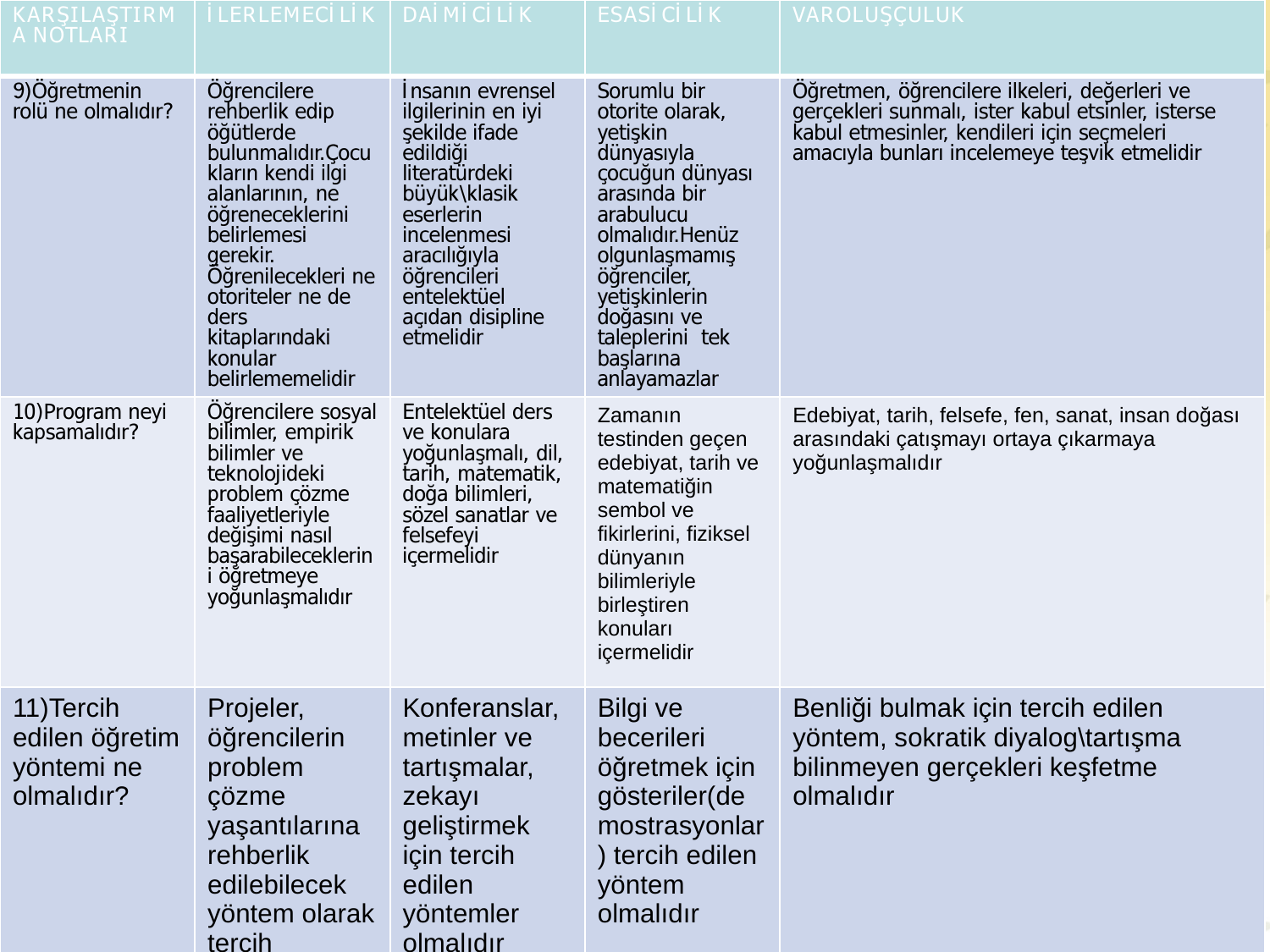

| KARŞILAŞTIRMA NOTLARI | İLERLEMECİLİK | DAİMİCİLİK | ESASİCİLİK | VAROLUŞÇULUK |
| --- | --- | --- | --- | --- |
| 9)Öğretmenin rolü ne olmalıdır? | Öğrencilere rehberlik edip öğütlerde bulunmalıdır.Çocukların kendi ilgi alanlarının, ne öğreneceklerini belirlemesi gerekir. Öğrenilecekleri ne otoriteler ne de ders kitaplarındaki konular belirlememelidir | İnsanın evrensel ilgilerinin en iyi şekilde ifade edildiği literatürdeki büyük\klasik eserlerin incelenmesi aracılığıyla öğrencileri entelektüel açıdan disipline etmelidir | Sorumlu bir otorite olarak, yetişkin dünyasıyla çocuğun dünyası arasında bir arabulucu olmalıdır.Henüz olgunlaşmamış öğrenciler, yetişkinlerin doğasını ve taleplerini tek başlarına anlayamazlar | Öğretmen, öğrencilere ilkeleri, değerleri ve gerçekleri sunmalı, ister kabul etsinler, isterse kabul etmesinler, kendileri için seçmeleri amacıyla bunları incelemeye teşvik etmelidir |
| 10)Program neyi kapsamalıdır? | Öğrencilere sosyal bilimler, empirik bilimler ve teknolojideki problem çözme faaliyetleriyle değişimi nasıl başarabileceklerini öğretmeye yoğunlaşmalıdır | Entelektüel ders ve konulara yoğunlaşmalı, dil, tarih, matematik, doğa bilimleri, sözel sanatlar ve felsefeyi içermelidir | Zamanın testinden geçen edebiyat, tarih ve matematiğin sembol ve fikirlerini, fiziksel dünyanın bilimleriyle birleştiren konuları içermelidir | Edebiyat, tarih, felsefe, fen, sanat, insan doğası arasındaki çatışmayı ortaya çıkarmaya yoğunlaşmalıdır |
| 11)Tercih edilen öğretim yöntemi ne olmalıdır? | Projeler, öğrencilerin problem çözme yaşantılarına rehberlik edilebilecek yöntem olarak tercih edilmelidir | Konferanslar, metinler ve tartışmalar, zekayı geliştirmek için tercih edilen yöntemler olmalıdır | Bilgi ve becerileri öğretmek için gösteriler(demostrasyonlar) tercih edilen yöntem olmalıdır | Benliği bulmak için tercih edilen yöntem, sokratik diyalog\tartışma bilinmeyen gerçekleri keşfetme olmalıdır |